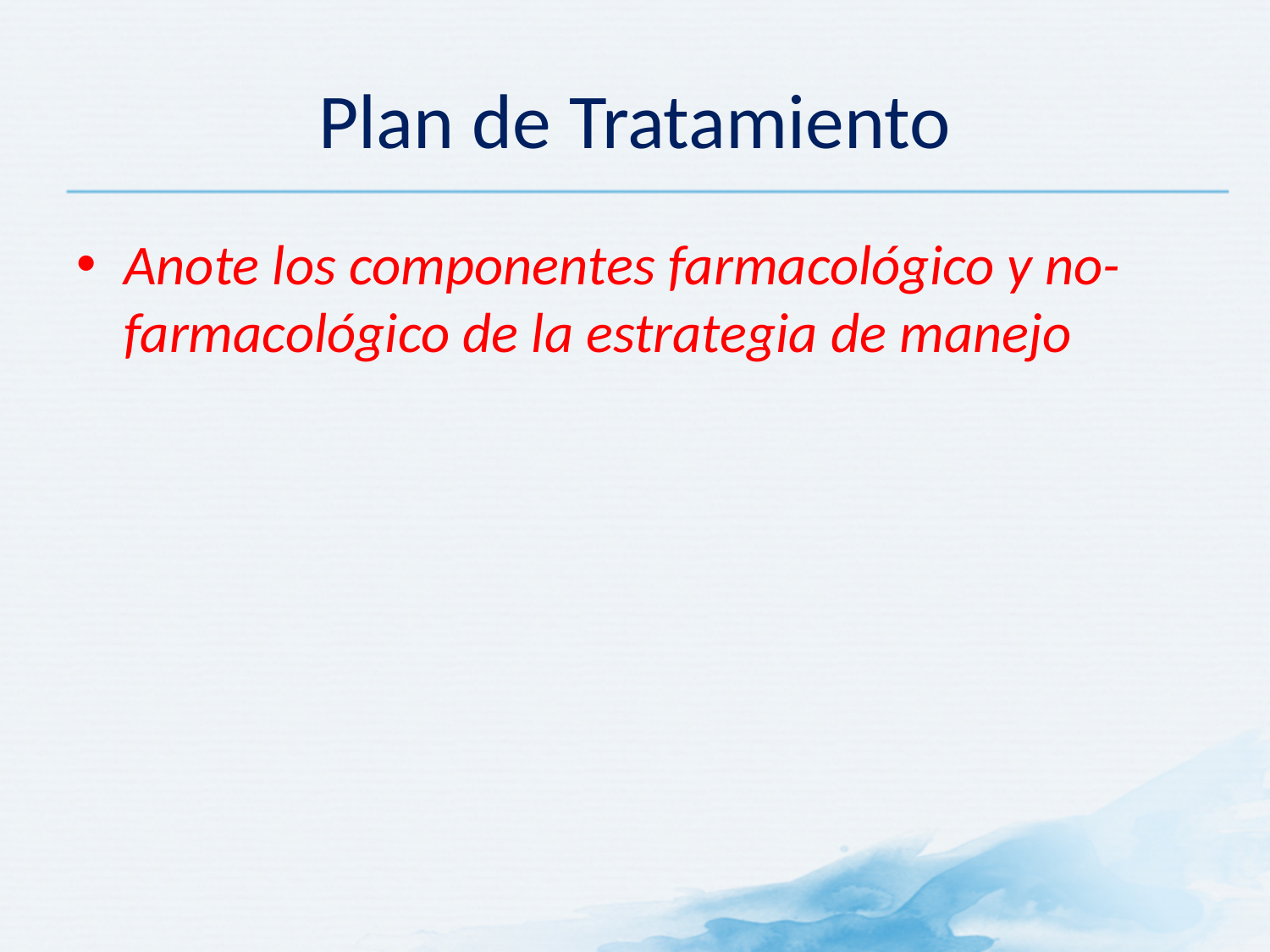

# Plan de Tratamiento
Anote los componentes farmacológico y no-farmacológico de la estrategia de manejo